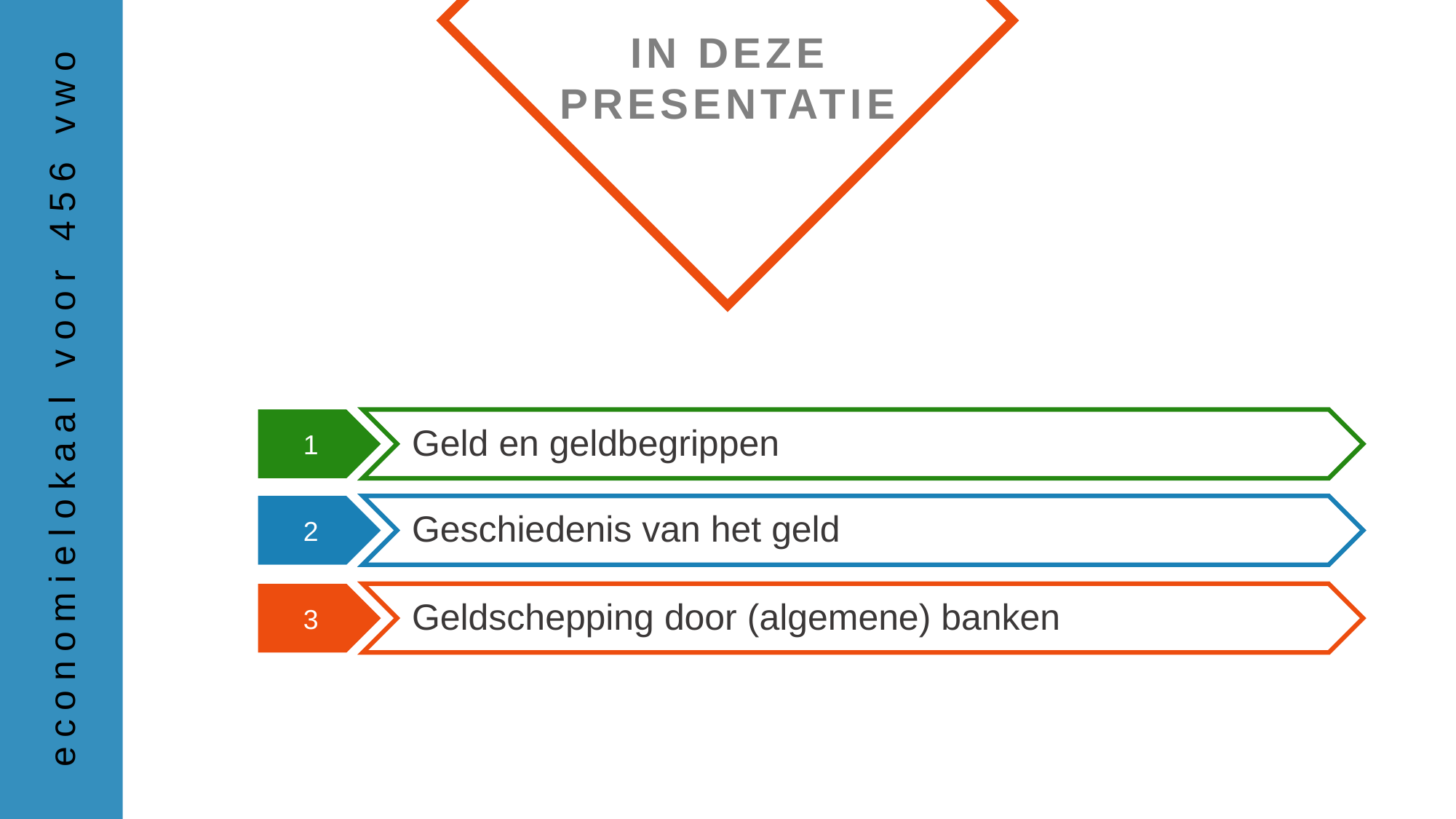

Geld en geldbegrippen
Geschiedenis van het geld
Geldschepping door (algemene) banken